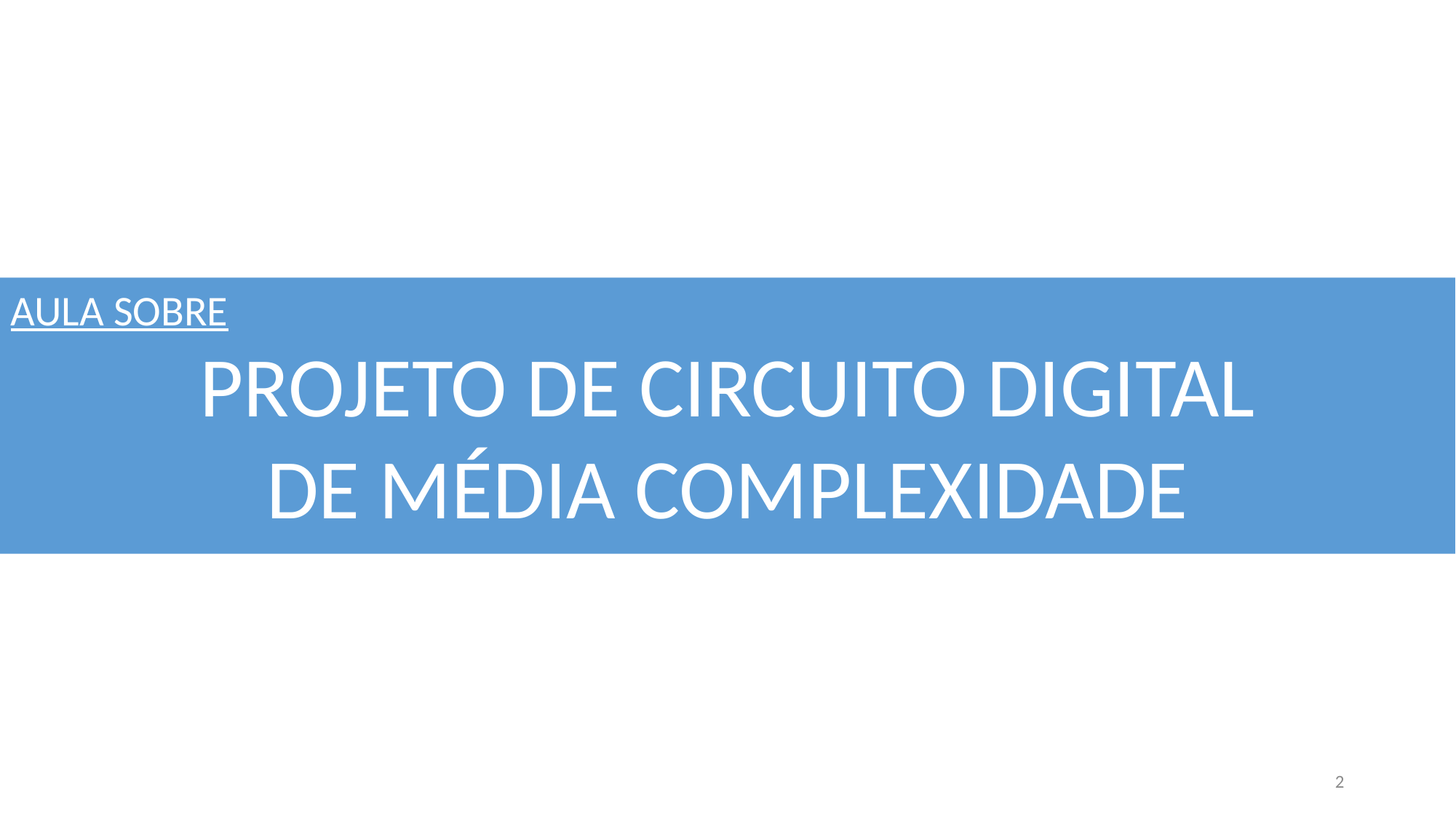

AULA SOBRE

PROJETO DE CIRCUITO DIGITAL
DE MÉDIA COMPLEXIDADE
2